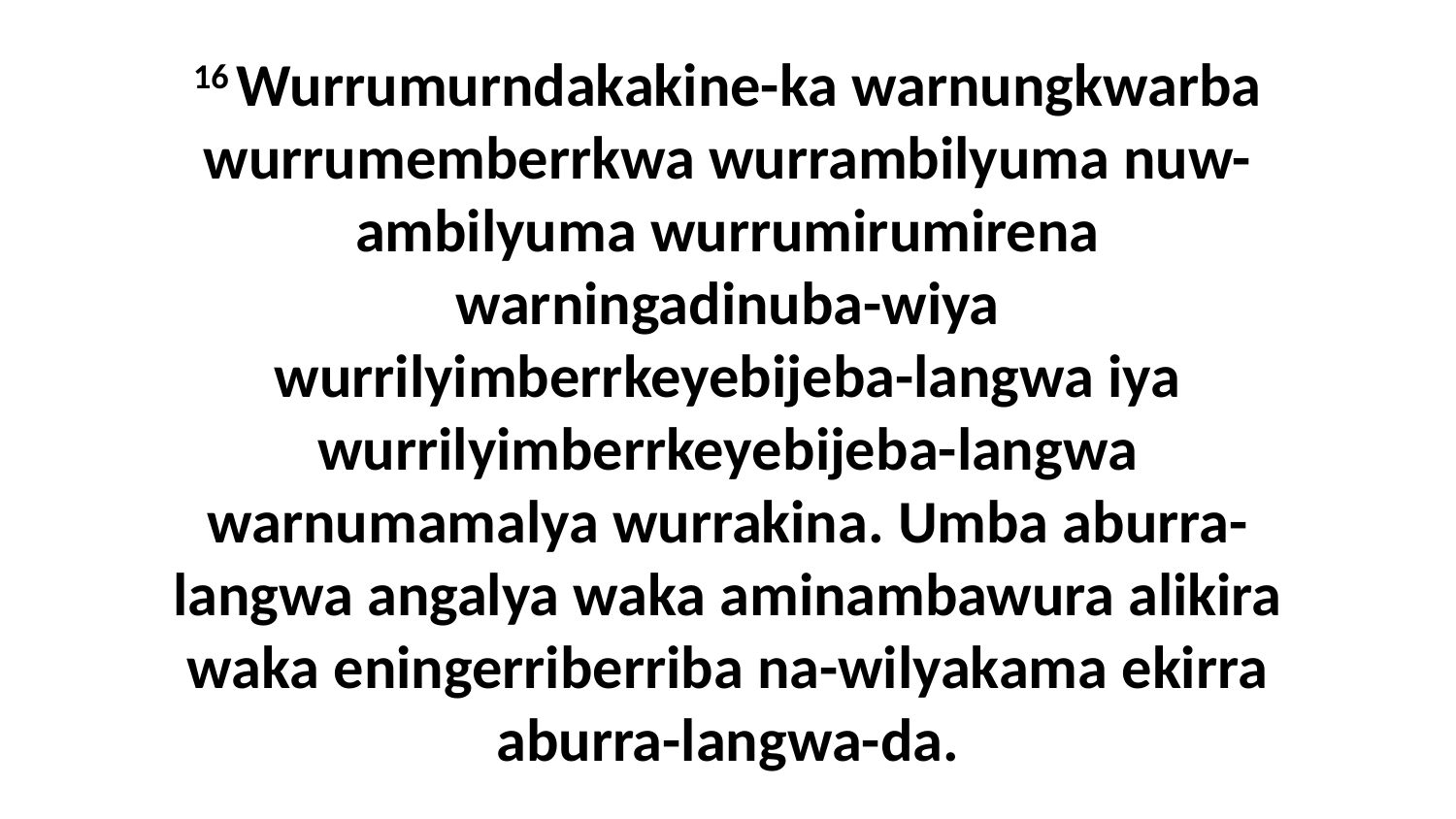

16 Wurrumurndakakine-ka warnungkwarba wurrumemberrkwa wurrambilyuma nuw-ambilyuma wurrumirumirena warningadinuba-wiya wurrilyimberrkeyebijeba-langwa iya wurrilyimberrkeyebijeba-langwa warnumamalya wurrakina. Umba aburra-langwa angalya waka aminambawura alikira waka eningerriberriba na-wilyakama ekirra aburra-langwa-da.